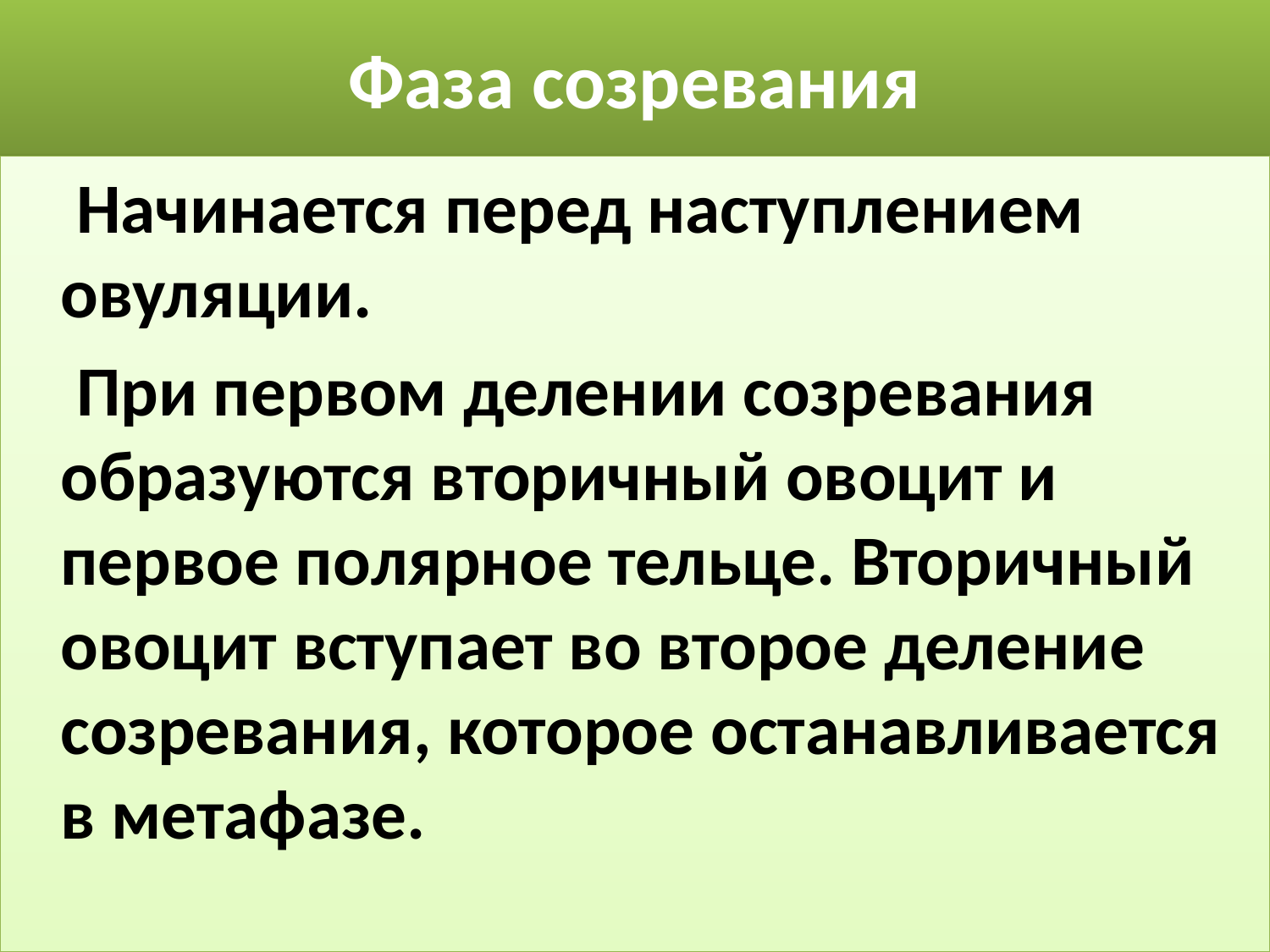

# Фаза созревания
    Начинается перед наступлением овуляции.
    При первом делении созревания образуются вторичный овоцит и первое полярное тельце. Вторичный овоцит вступает во второе деление созревания, которое останавливается в метафазе.